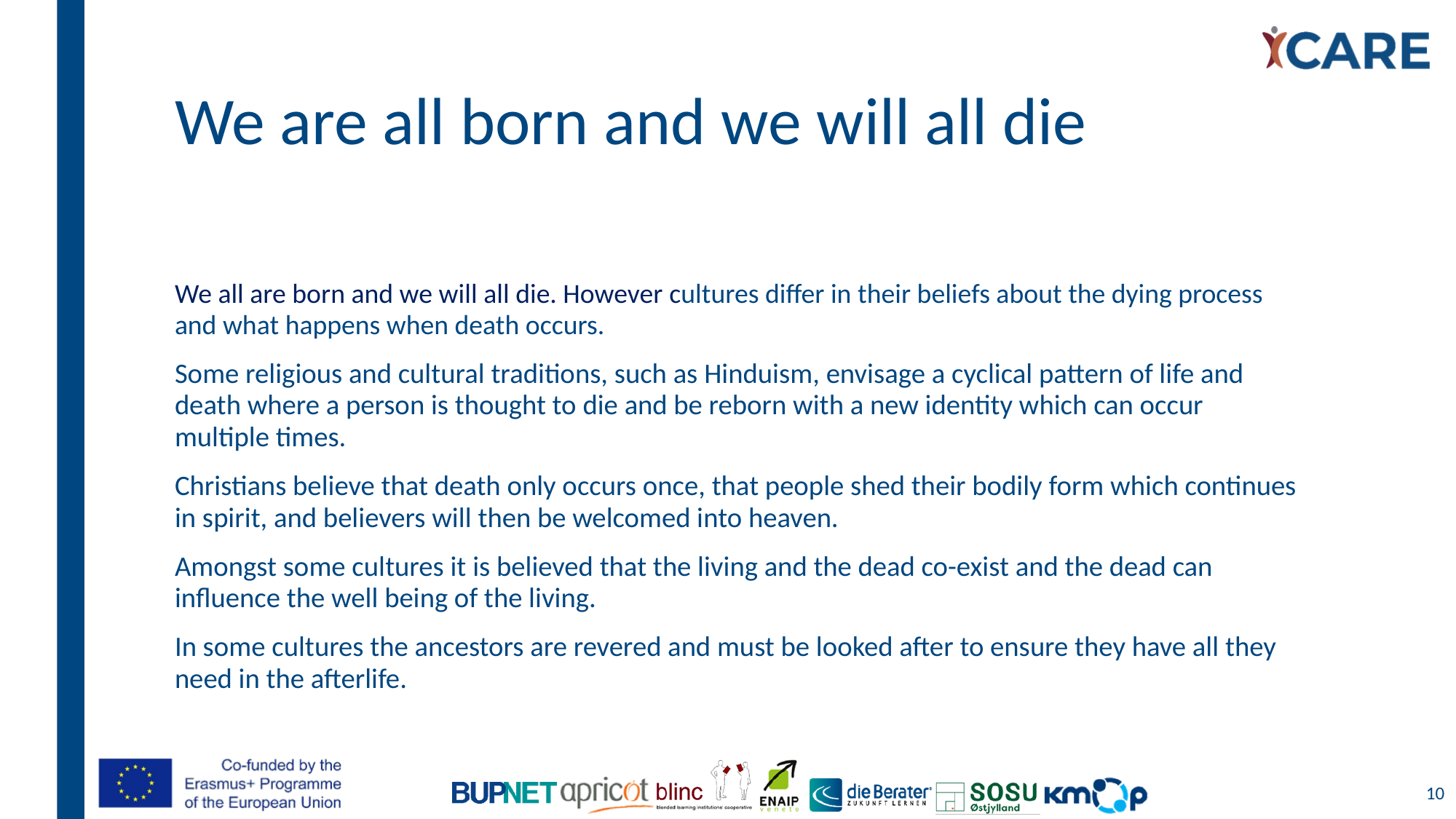

# We are all born and we will all die
We all are born and we will all die. However cultures differ in their beliefs about the dying process and what happens when death occurs.
Some religious and cultural traditions, such as Hinduism, envisage a cyclical pattern of life and death where a person is thought to die and be reborn with a new identity which can occur multiple times.
Christians believe that death only occurs once, that people shed their bodily form which continues in spirit, and believers will then be welcomed into heaven.
Amongst some cultures it is believed that the living and the dead co-exist and the dead can influence the well being of the living.
In some cultures the ancestors are revered and must be looked after to ensure they have all they need in the afterlife.
10